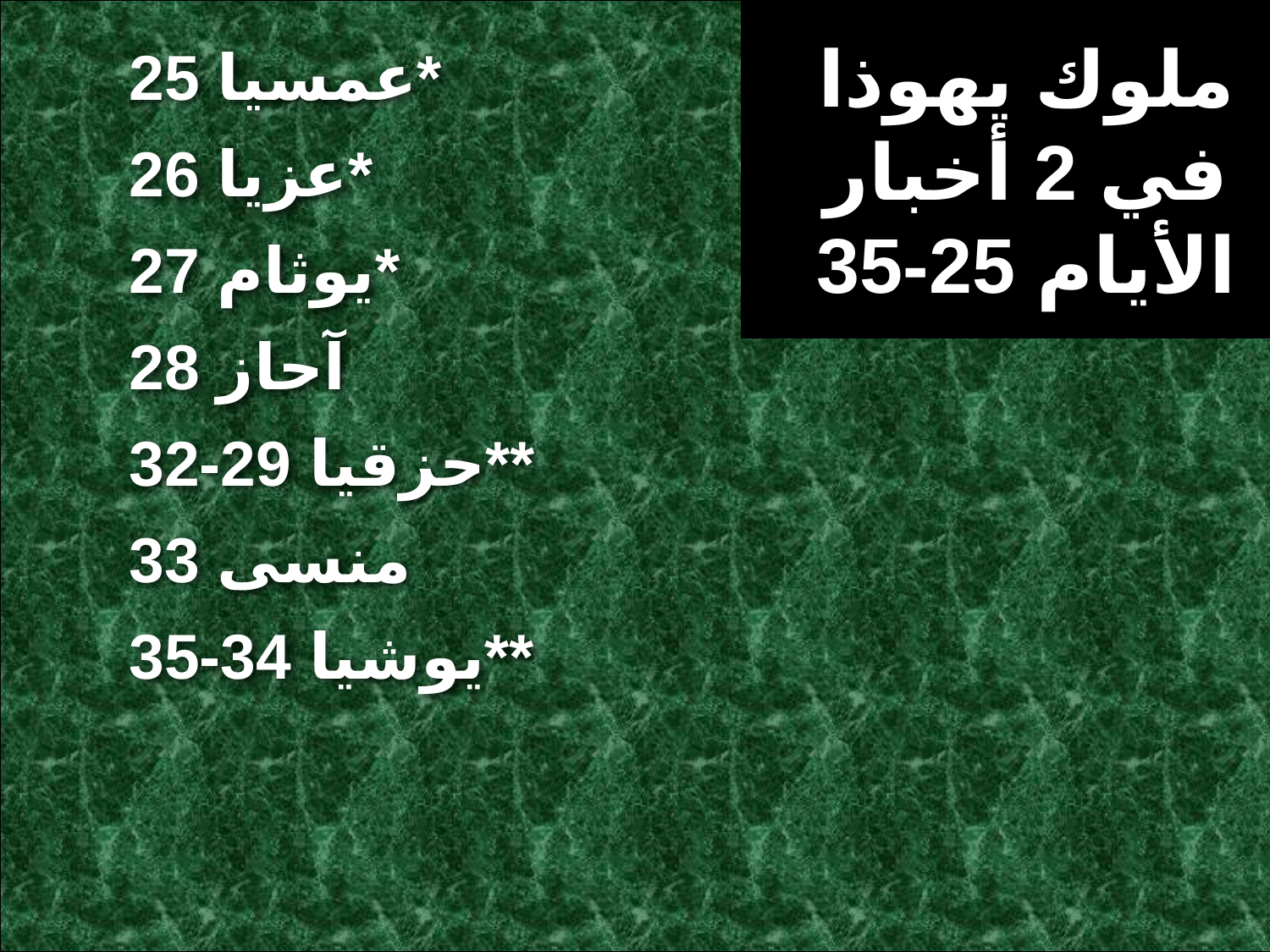

ملوك يهوذا
في 2 أخبار الأيام 25-35
عمسيا 25*
عزيا 26*
يوثام 27*
آحاز 28
حزقيا 29-32**
منسى 33
يوشيا 34-35**